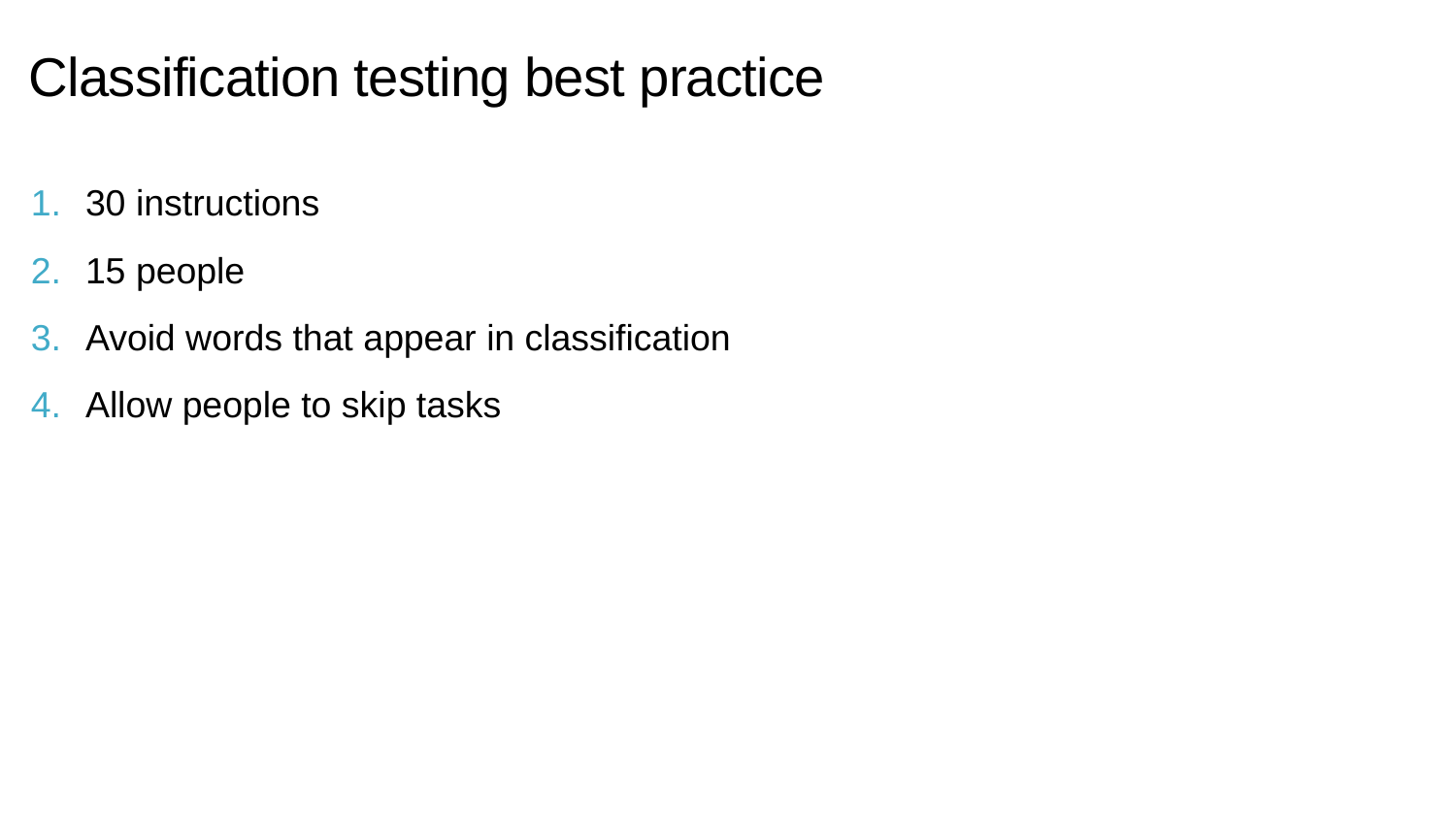

# Classification testing best practice
30 instructions
15 people
Avoid words that appear in classification
Allow people to skip tasks